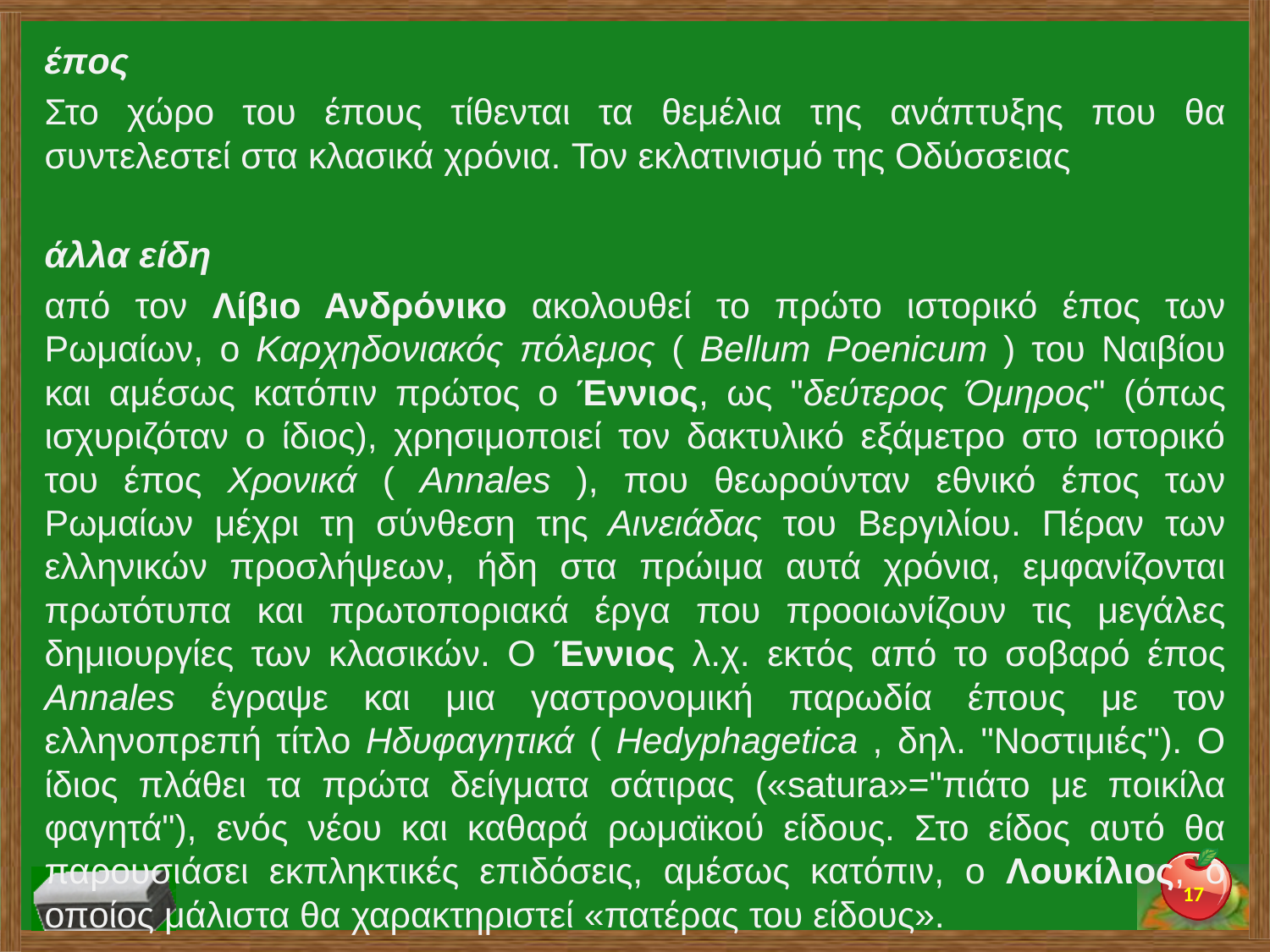

έπος
Στο χώρο του έπους τίθενται τα θεμέλια της ανάπτυξης που θα συντελεστεί στα κλασικά χρόνια. Τον εκλατινισμό της Οδύσσειας

άλλα είδη
από τον Λίβιο Ανδρόνικο ακολουθεί το πρώτο ιστορικό έπος των Ρωμαίων, ο Καρχηδονιακός πόλεμος ( Bellum Poenicum ) του Ναιβίου και αμέσως κατόπιν πρώτος ο Έννιος, ως "δεύτερος Όμηρος" (όπως ισχυριζόταν ο ίδιος), χρησιμοποιεί τον δακτυλικό εξάμετρο στο ιστορικό του έπος Χρονικά ( Annales ), που θεωρούνταν εθνικό έπος των Ρωμαίων μέχρι τη σύνθεση της Αινειάδας του Βεργιλίου. Πέραν των ελληνικών προσλήψεων, ήδη στα πρώιμα αυτά χρόνια, εμφανίζονται πρωτότυπα και πρωτοποριακά έργα που προοιωνίζουν τις μεγάλες δημιουργίες των κλασικών. Ο Έννιος λ.χ. εκτός από το σοβαρό έπος Annales έγραψε και μια γαστρονομική παρωδία έπους με τον ελληνοπρεπή τίτλο Ηδυφαγητικά ( Hedyphagetica , δηλ. "Νοστιμιές"). Ο ίδιος πλάθει τα πρώτα δείγματα σάτιρας («satura»="πιάτο με ποικίλα φαγητά"), ενός νέου και καθαρά ρωμαϊκού είδους. Στο είδος αυτό θα παρουσιάσει εκπληκτικές επιδόσεις, αμέσως κατόπιν, ο Λουκίλιος, ο οποίος μάλιστα θα χαρακτηριστεί «πατέρας του είδους».

17